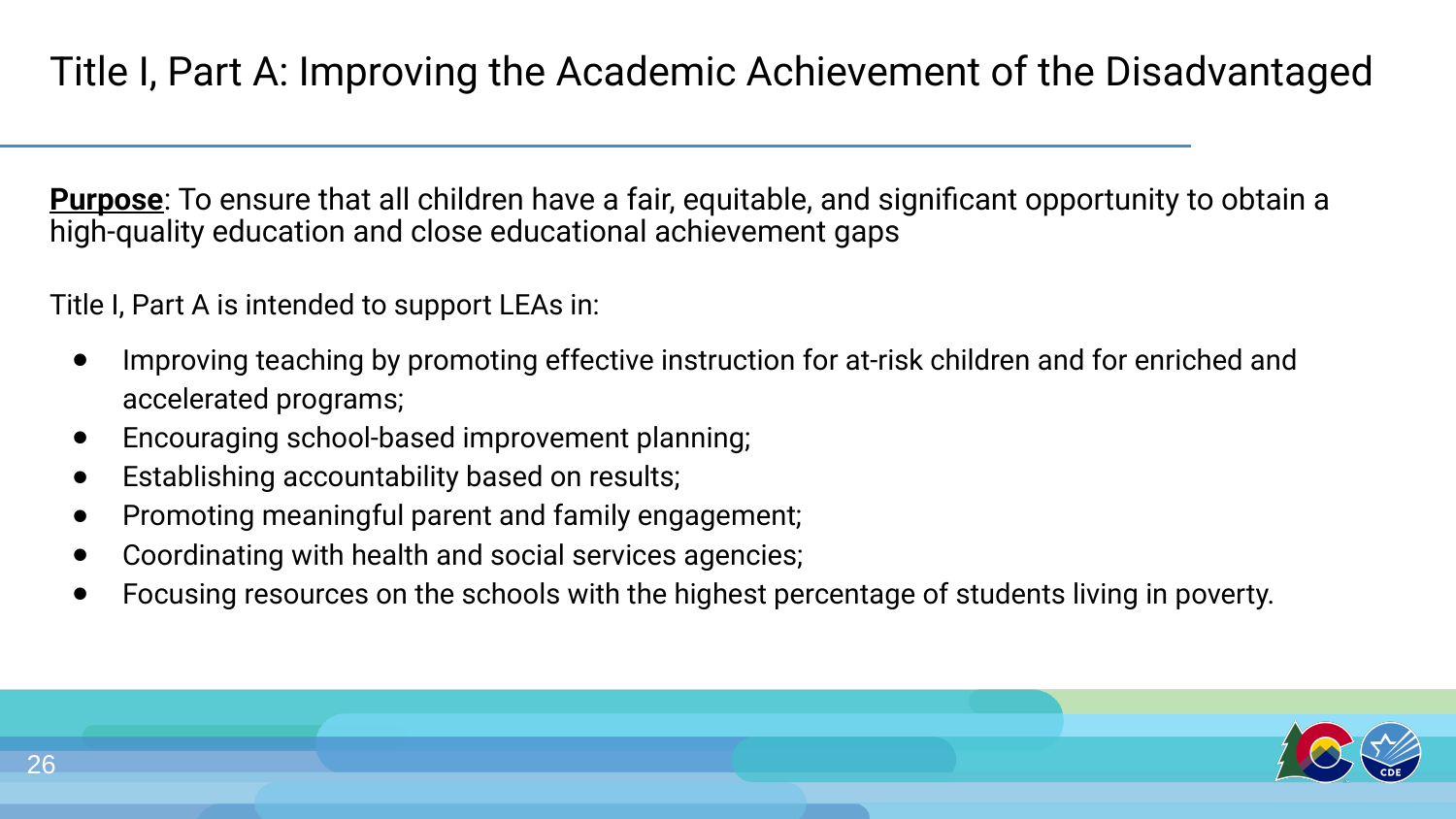

# Title I, Part A: Improving the Academic Achievement of the Disadvantaged
Purpose: To ensure that all children have a fair, equitable, and significant opportunity to obtain a high-quality education and close educational achievement gaps

Title I, Part A is intended to support LEAs in:
Improving teaching by promoting effective instruction for at-risk children and for enriched and accelerated programs;
Encouraging school-based improvement planning;
Establishing accountability based on results;
Promoting meaningful parent and family engagement;
Coordinating with health and social services agencies;
Focusing resources on the schools with the highest percentage of students living in poverty.